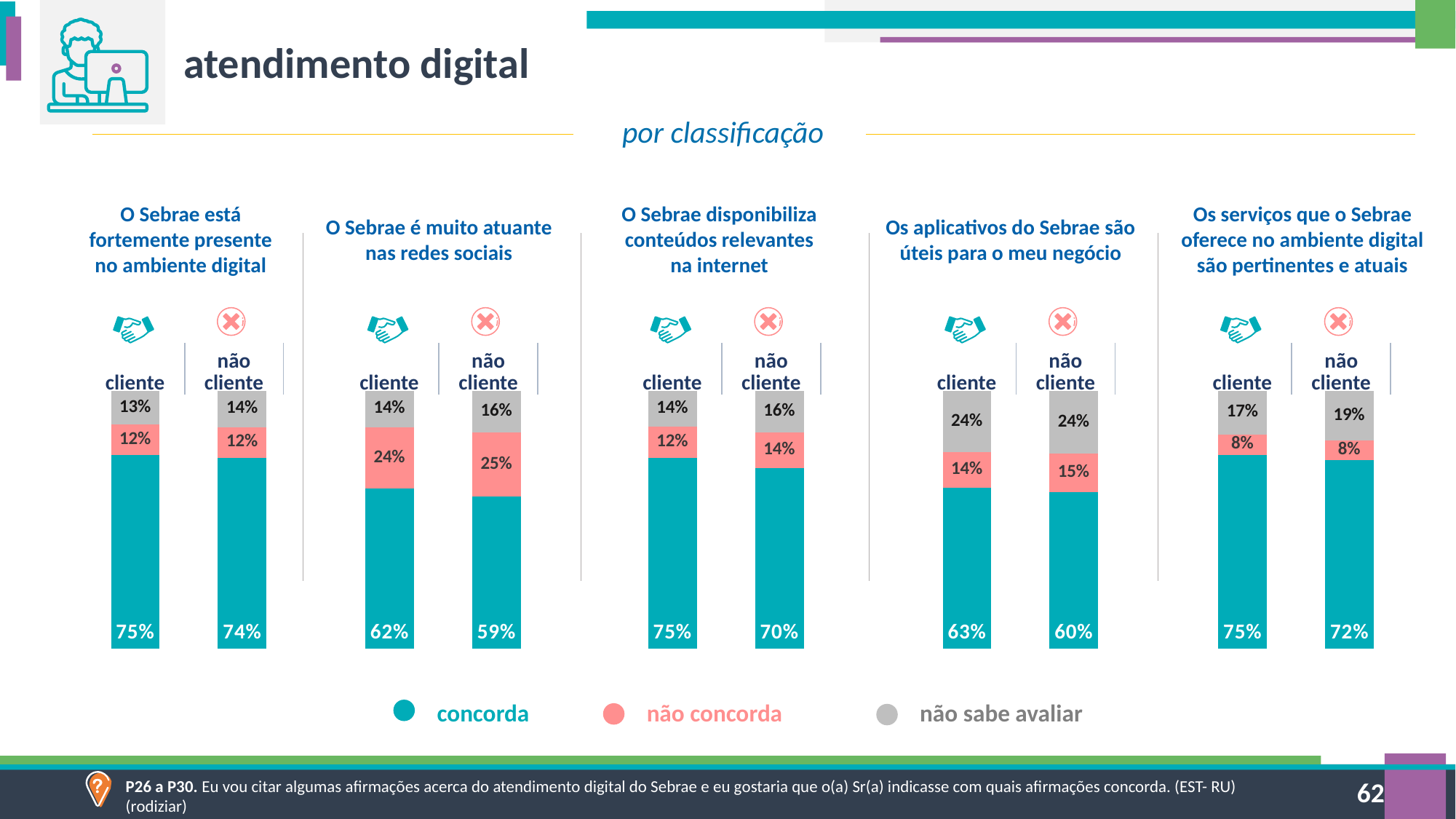

atendimento digital
por classificação
O Sebrae está fortemente presente no ambiente digital
O Sebrae disponibiliza conteúdos relevantes na internet
Os serviços que o Sebrae oferece no ambiente digital são pertinentes e atuais
O Sebrae é muito atuante nas redes sociais
Os aplicativos do Sebrae são úteis para o meu negócio

| cliente | não cliente |
| --- | --- |
| cliente | não cliente |
| --- | --- |
| cliente | não cliente |
| --- | --- |
| cliente | não cliente |
| --- | --- |
| cliente | não cliente |
| --- | --- |

### Chart

| Category | Série 1 | Série 2 | Série 3 |
|---|---|---|---|
| cliente  | 0.7496513963922047 | 0.12 | 0.13 |
| n cliente | 0.74 | 0.12 | 0.14 |

### Chart

| Category | Série 1 | Série 2 | Série 3 |
|---|---|---|---|
| cliente  | 0.62 | 0.24 | 0.14 |
| n cliente | 0.59 | 0.25 | 0.16 |

### Chart

| Category | Série 1 | Série 2 | Série 3 |
|---|---|---|---|
| cliente  | 0.7450748995284896 | 0.12 | 0.14 |
| n cliente | 0.6982356154825805 | 0.14 | 0.16 |

### Chart

| Category | Série 1 | Série 2 | Série 3 |
|---|---|---|---|
| cliente  | 0.63 | 0.14 | 0.24 |
| n cliente | 0.6 | 0.15 | 0.24 |

### Chart

| Category | Série 1 | Série 2 | Série 3 |
|---|---|---|---|
| cliente  | 0.7526249821995417 | 0.078878693638273 | 0.16849632416219174 |
| n cliente | 0.72 | 0.07548516319921249 | 0.19 |
concorda
não concorda
não sabe avaliar

P26 a P30. Eu vou citar algumas afirmações acerca do atendimento digital do Sebrae e eu gostaria que o(a) Sr(a) indicasse com quais afirmações concorda. (EST- RU) (rodiziar)